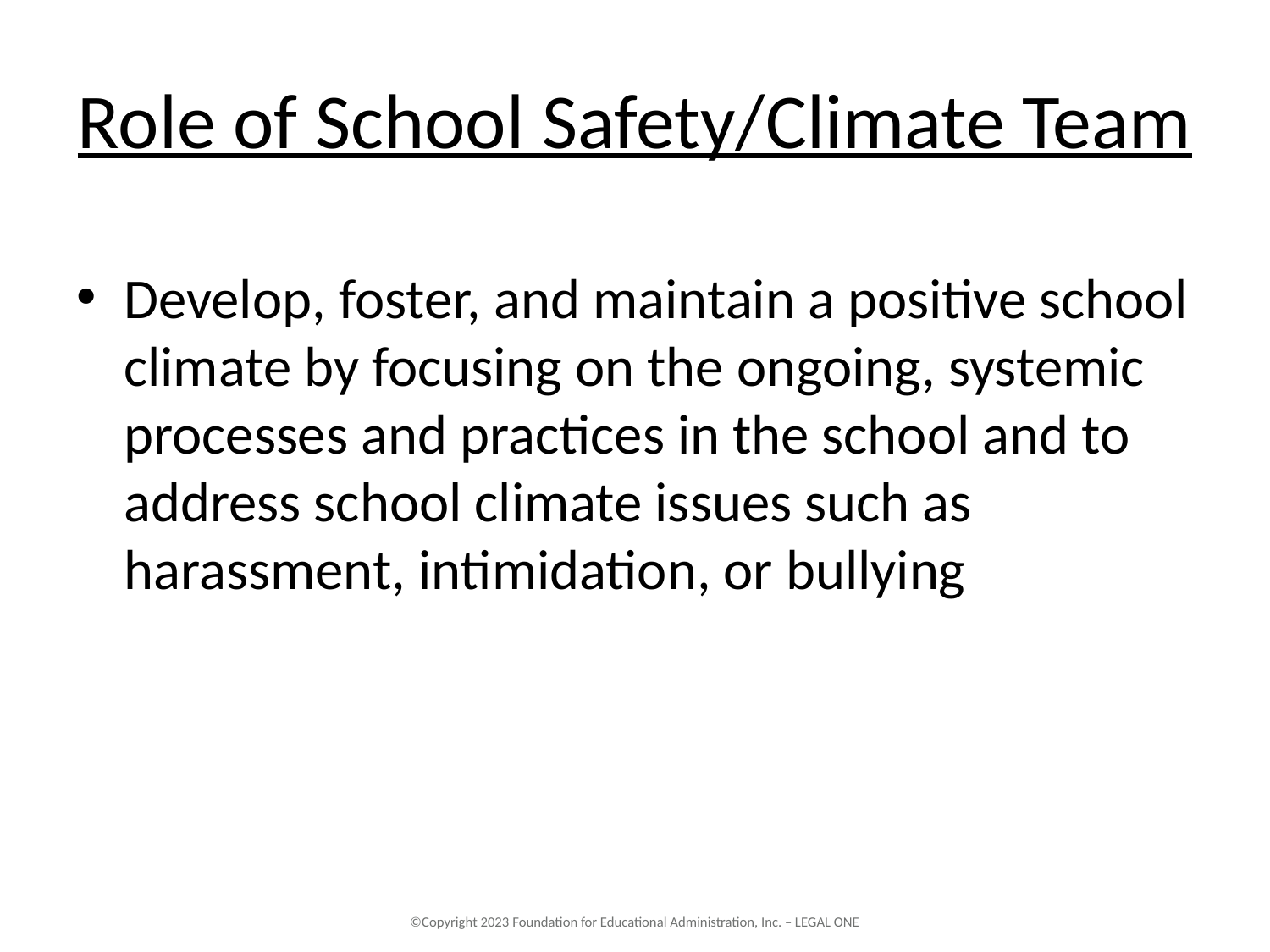

# Role of School Safety/Climate Team
Develop, foster, and maintain a positive school climate by focusing on the ongoing, systemic processes and practices in the school and to address school climate issues such as harassment, intimidation, or bullying